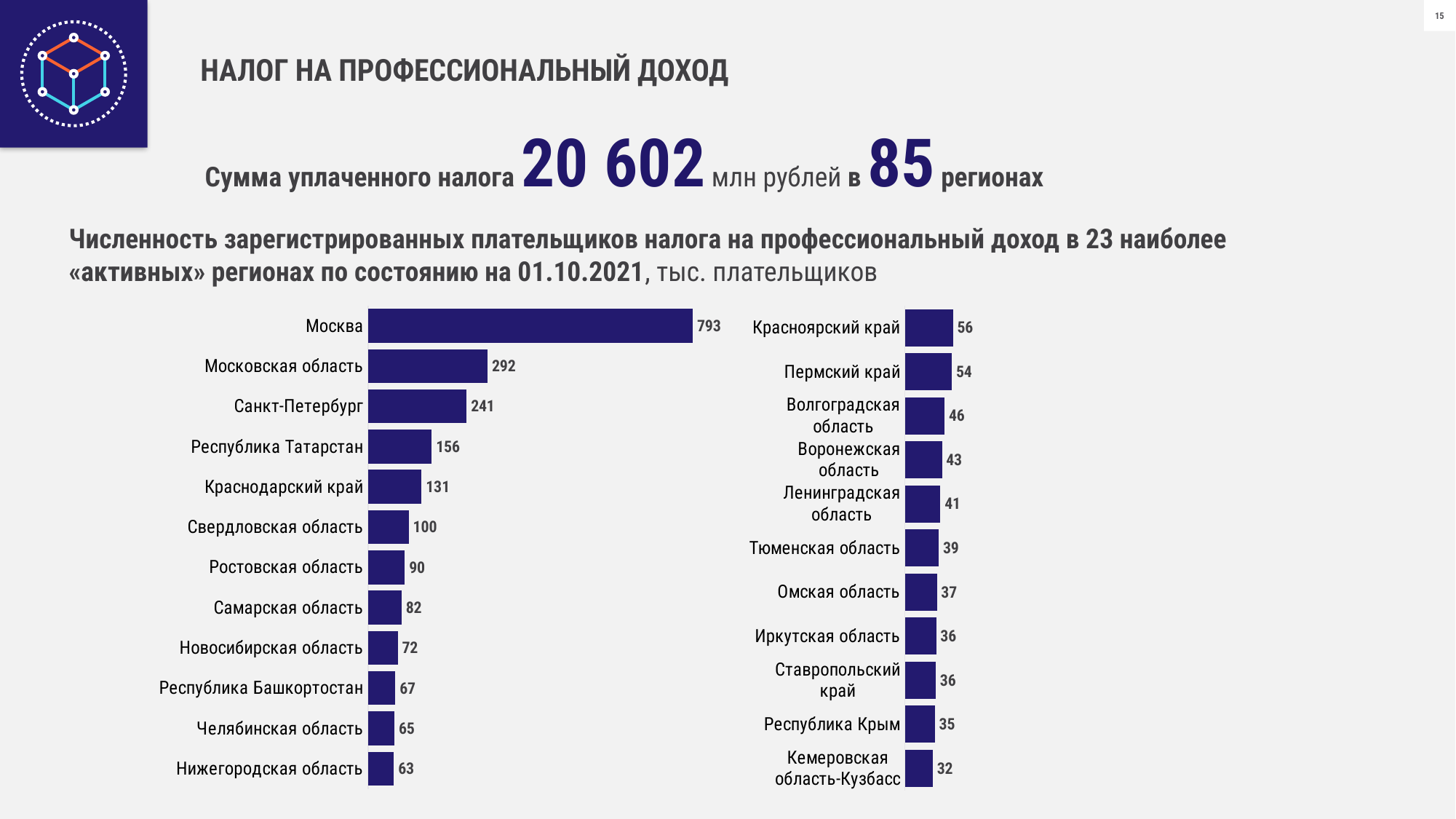

НАЛОГ НА ПРОФЕССИОНАЛЬНЫЙ ДОХОД

Сумма уплаченного налога 20 602 млн рублей в 85 регионах
Численность зарегистрированных плательщиков налога на профессиональный доход в 23 наиболее «активных» регионах по состоянию на 01.10.2021, тыс. плательщиков

### Chart

| Category | Ряд 1 |
|---|---|
| Нижегородская область | 63.356 |
| Челябинская область | 64.656 |
| Республика Башкортостан | 66.816 |
| Новосибирская область | 72.468 |
| Самарская область | 82.186 |
| Ростовская область | 89.863 |
| Свердловская область | 99.539 |
| Краснодарский край | 130.855 |
| Республика Татарстан | 155.591 |
| Санкт-Петербург | 240.643 |
| Московская область | 291.963 |
| Москва | 792.553 |

### Chart

| Category | Ряд 1 |
|---|---|
| Кемеровская область-Кузбасс | 32.359 |
| Республика Крым | 34.595 |
| Ставропольский край | 35.564 |
| Иркутская область | 36.111 |
| Омская область | 36.938 |
| Тюменская область | 39.138 |
| Ленинградская область | 41.128 |
| Воронежская область | 42.967 |
| Волгоградская область | 45.951 |
| Пермский край | 54.397 |
| Красноярский край | 55.731 |